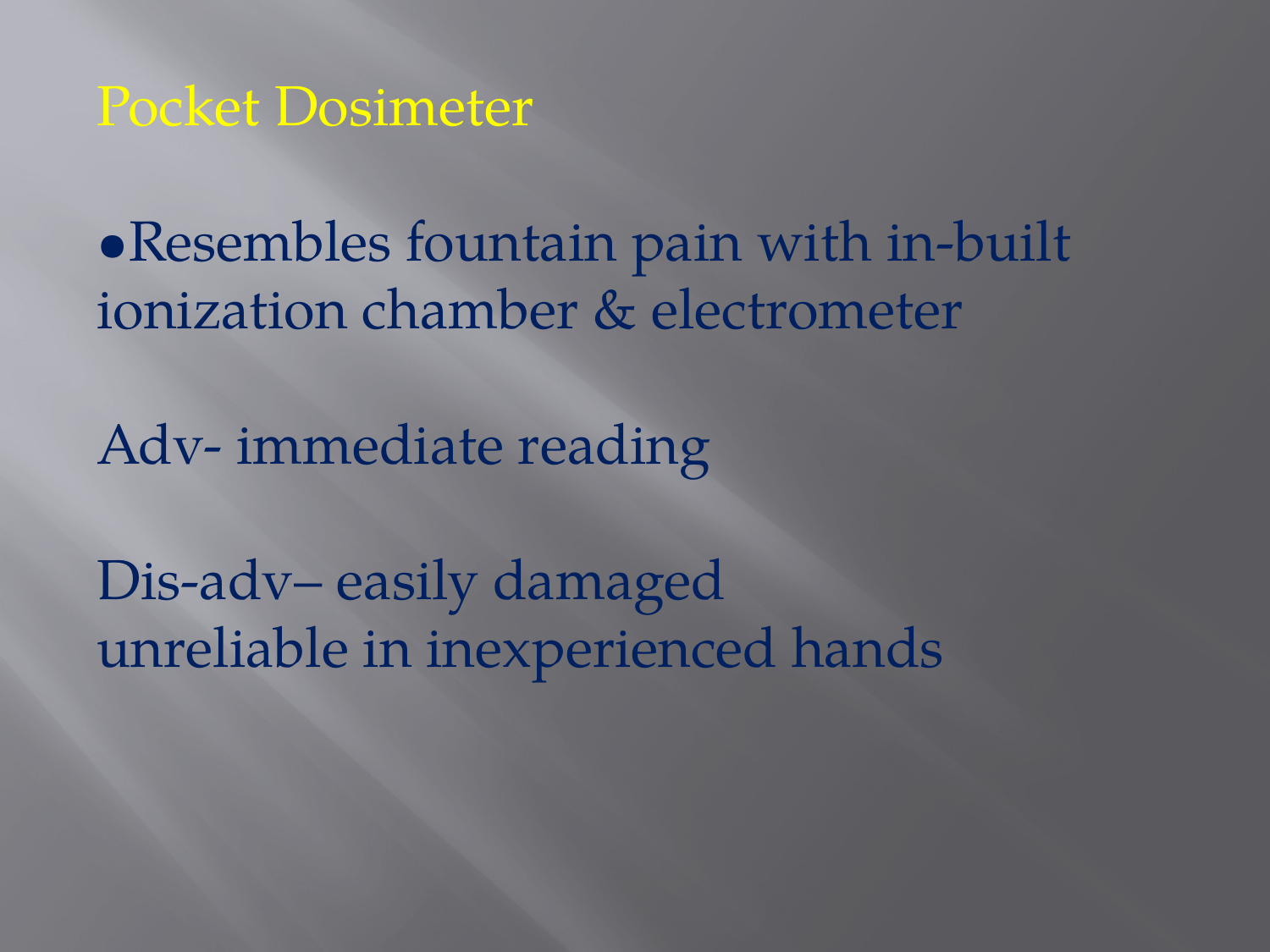

Pocket Dosimeter

•Resembles fountain pain with in-built
ionization chamber & electrometer

Adv- immediate reading

Dis-adv– easily damaged
unreliable in inexperienced hands